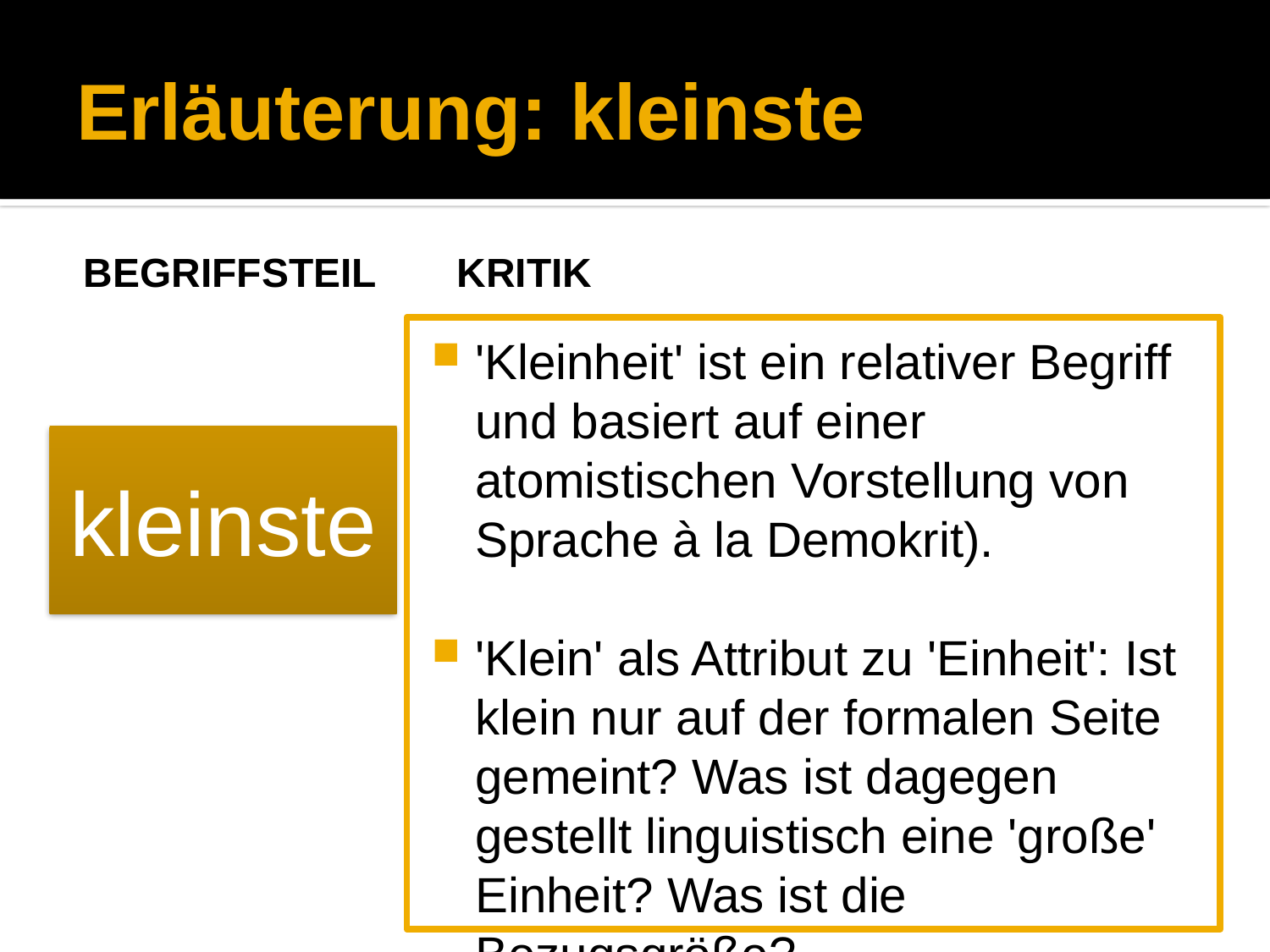

# Erläuterung: kleinste
Begriffsteil
Kritik
'Kleinheit' ist ein relativer Begriff und basiert auf einer atomistischen Vorstellung von Sprache à la Demokrit).

'Klein' als Attribut zu 'Einheit': Ist klein nur auf der formalen Seite gemeint? Was ist dagegen gestellt linguistisch eine 'große' Einheit? Was ist die Bezugsgröße?
kleinste